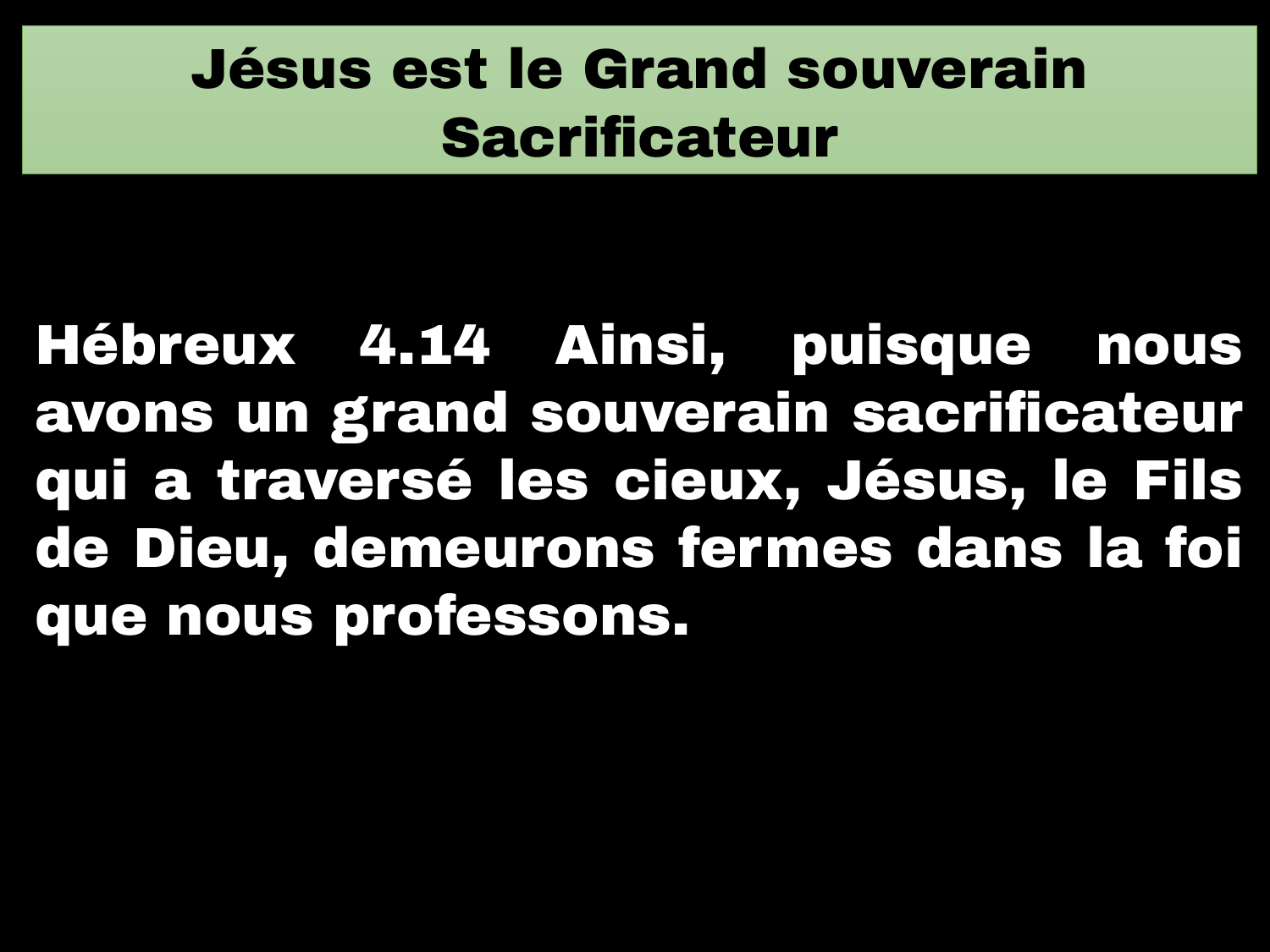

Jésus est le Grand souverain Sacrificateur
Hébreux 4.14 Ainsi, puisque nous avons un grand souverain sacrificateur qui a traversé les cieux, Jésus, le Fils de Dieu, demeurons fermes dans la foi que nous professons.